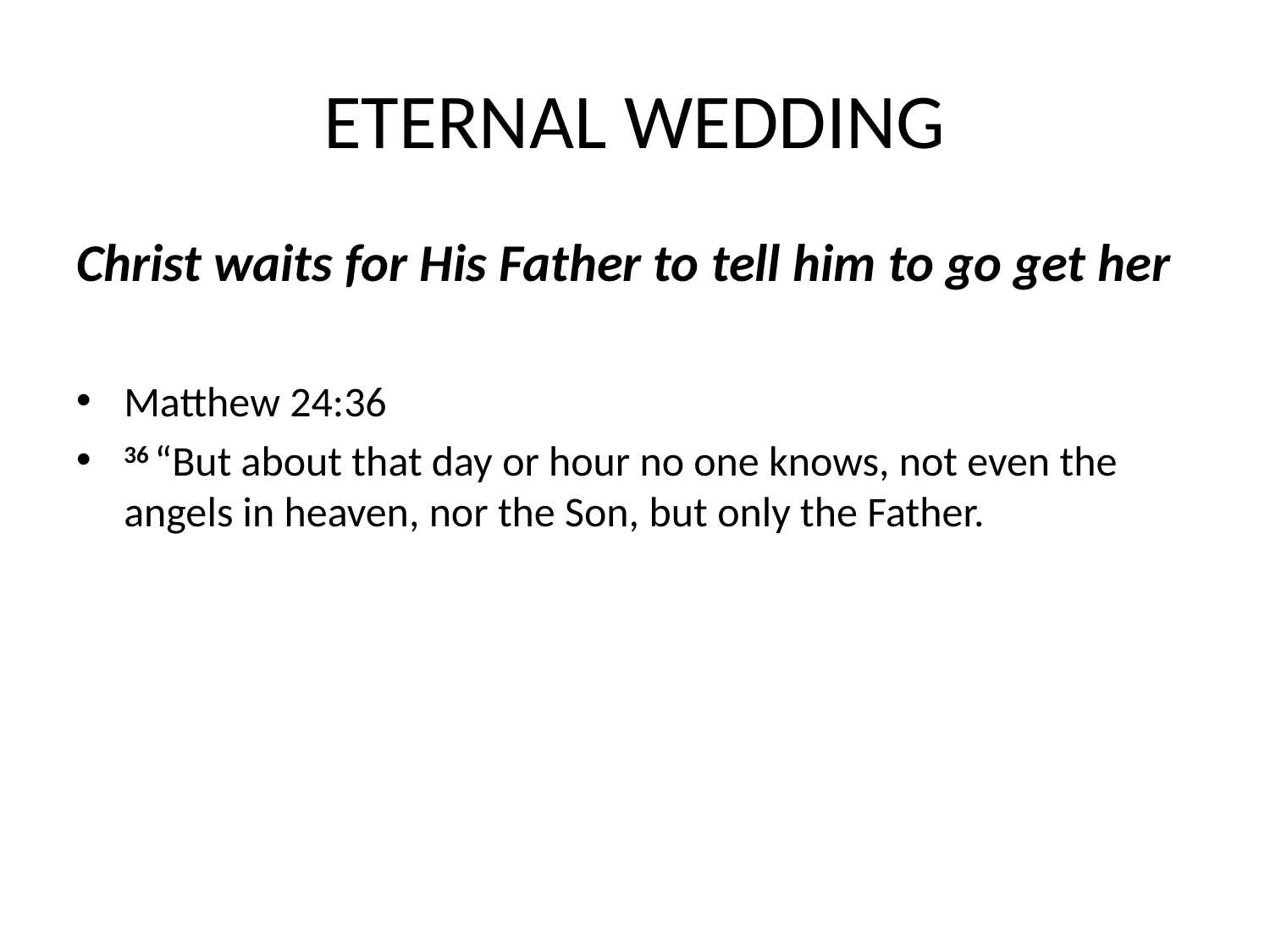

# ETERNAL WEDDING
Christ waits for His Father to tell him to go get her

Matthew 24:36
36 “But about that day or hour no one knows, not even the angels in heaven, nor the Son, but only the Father.